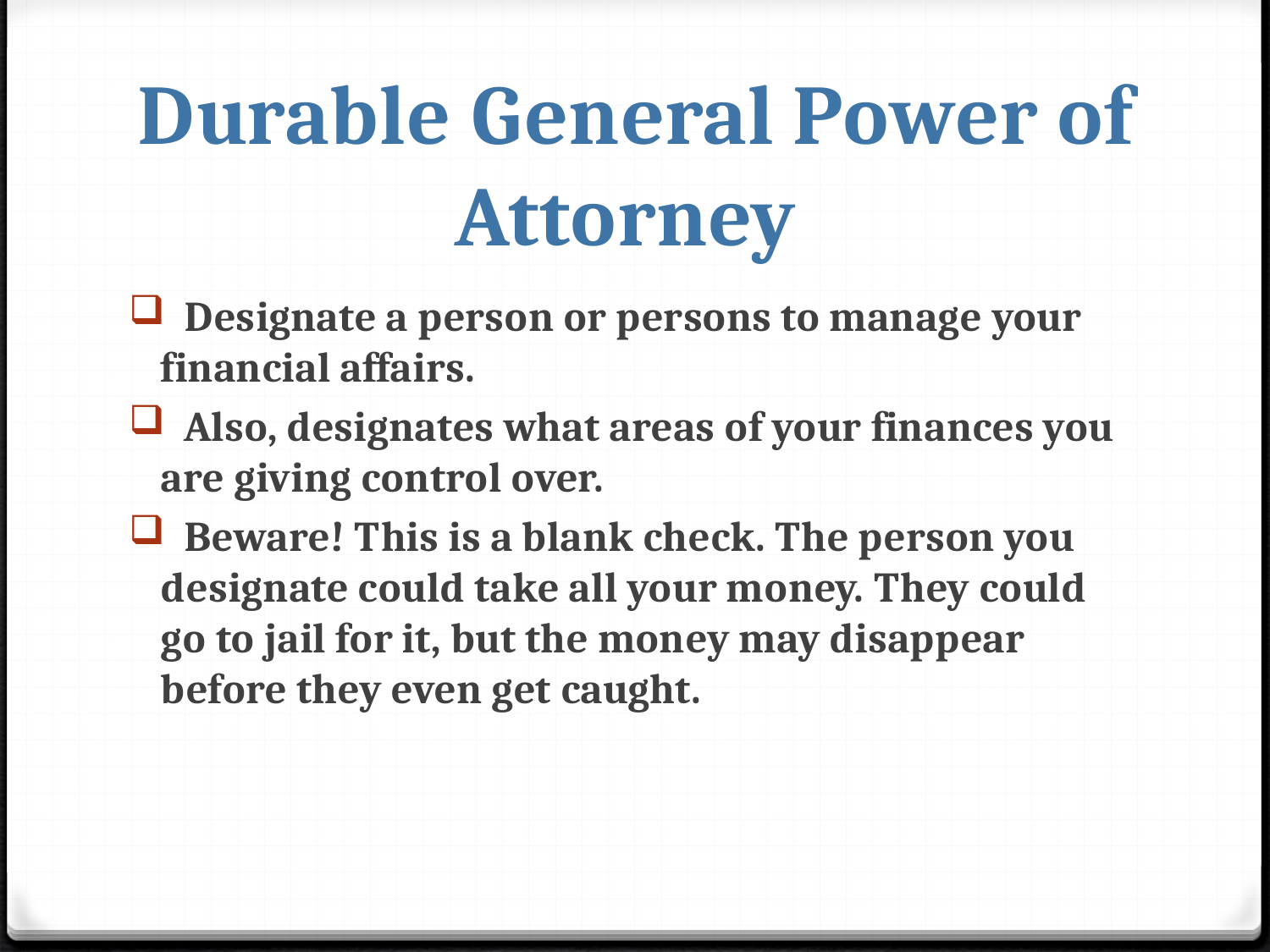

# Durable General Power of Attorney
  Designate a person or persons to manage your financial affairs.
  Also, designates what areas of your finances you are giving control over.
  Beware! This is a blank check. The person you designate could take all your money. They could go to jail for it, but the money may disappear before they even get caught.